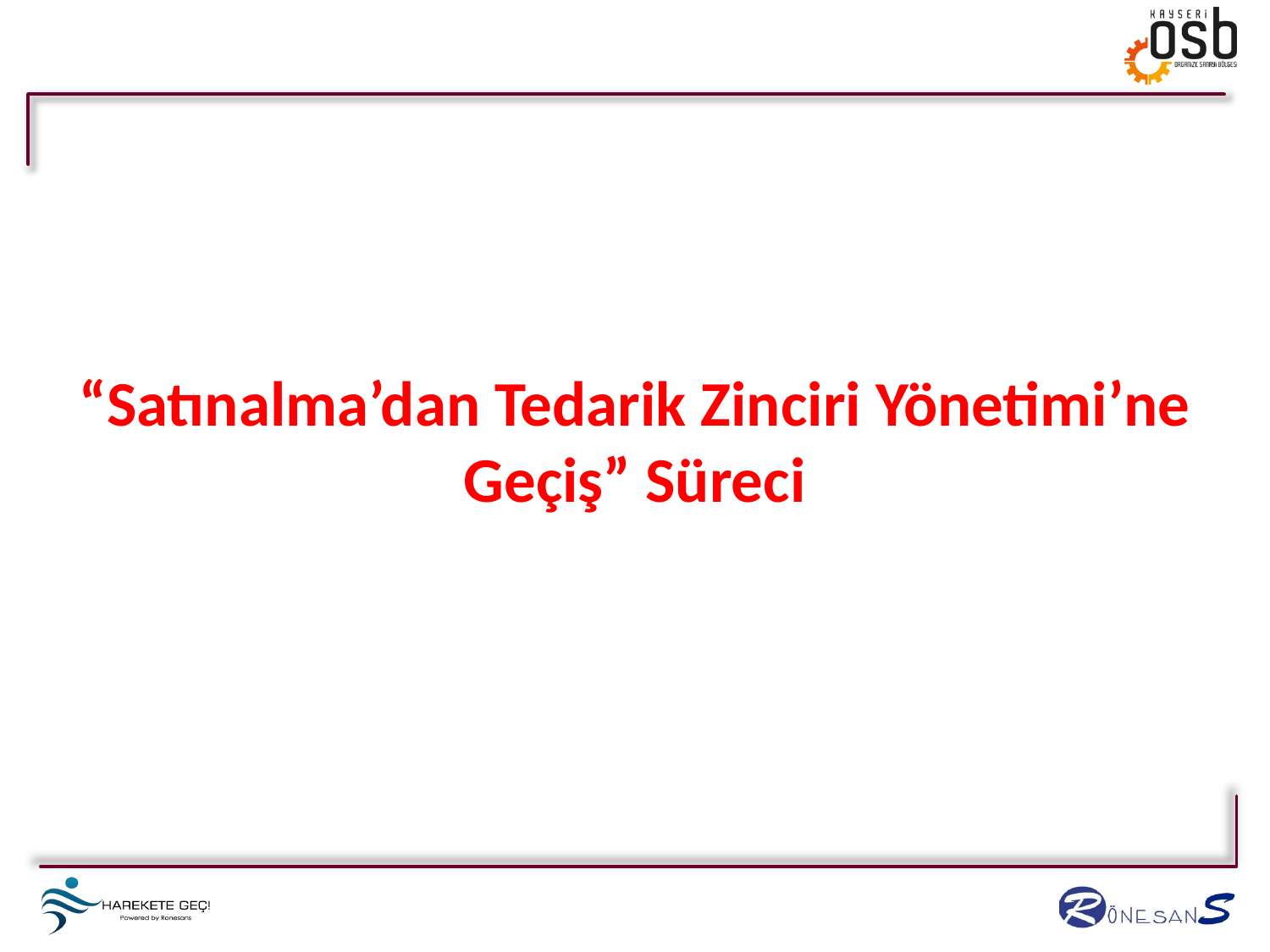

# “Satınalma’dan Tedarik Zinciri Yönetimi’ne Geçiş” Süreci